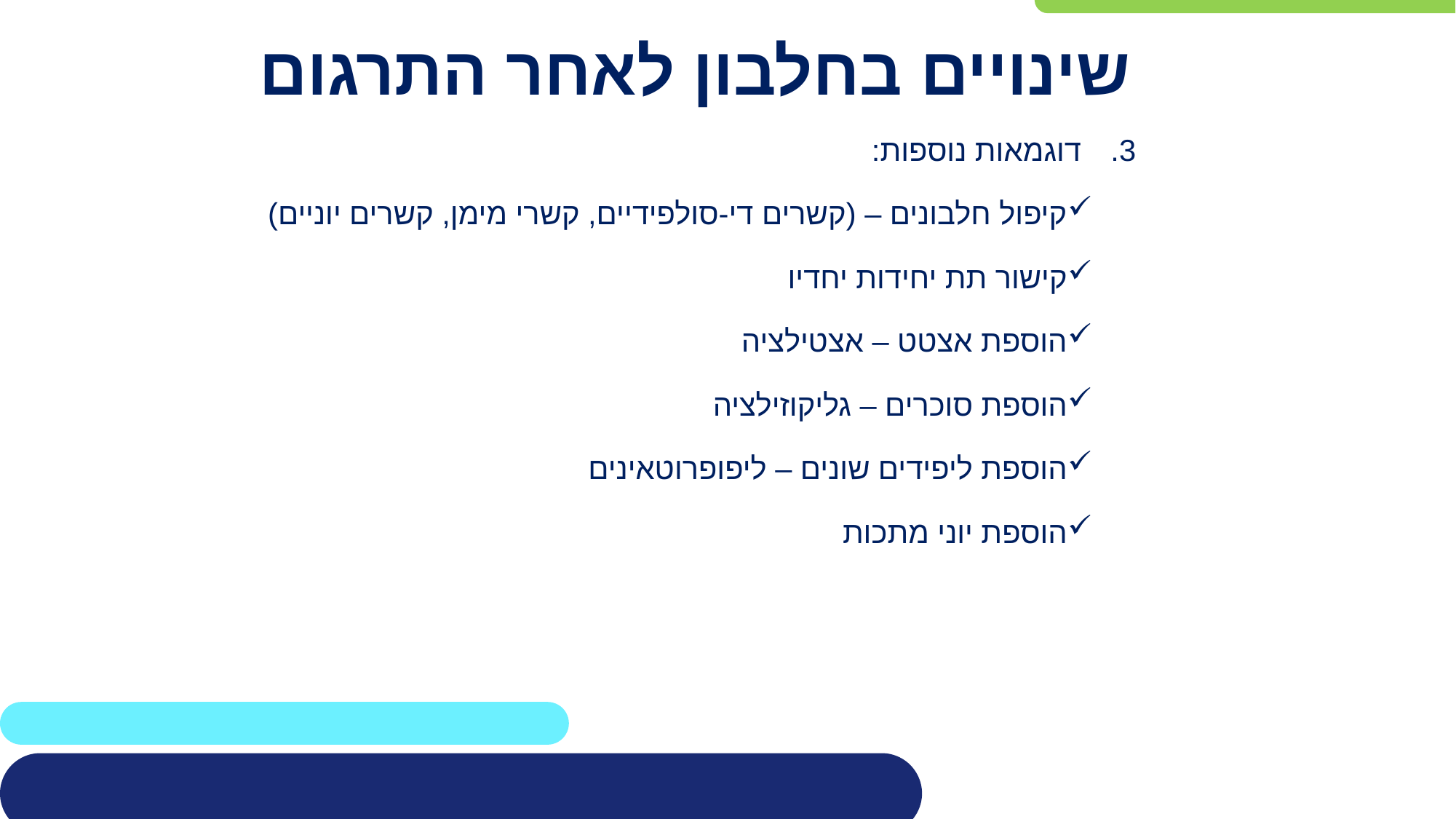

# שינויים בחלבון לאחר התרגום
דוגמאות נוספות:
קיפול חלבונים – (קשרים די-סולפידיים, קשרי מימן, קשרים יוניים)
קישור תת יחידות יחדיו
הוספת אצטט – אצטילציה
הוספת סוכרים – גליקוזילציה
הוספת ליפידים שונים – ליפופרוטאינים
הוספת יוני מתכות